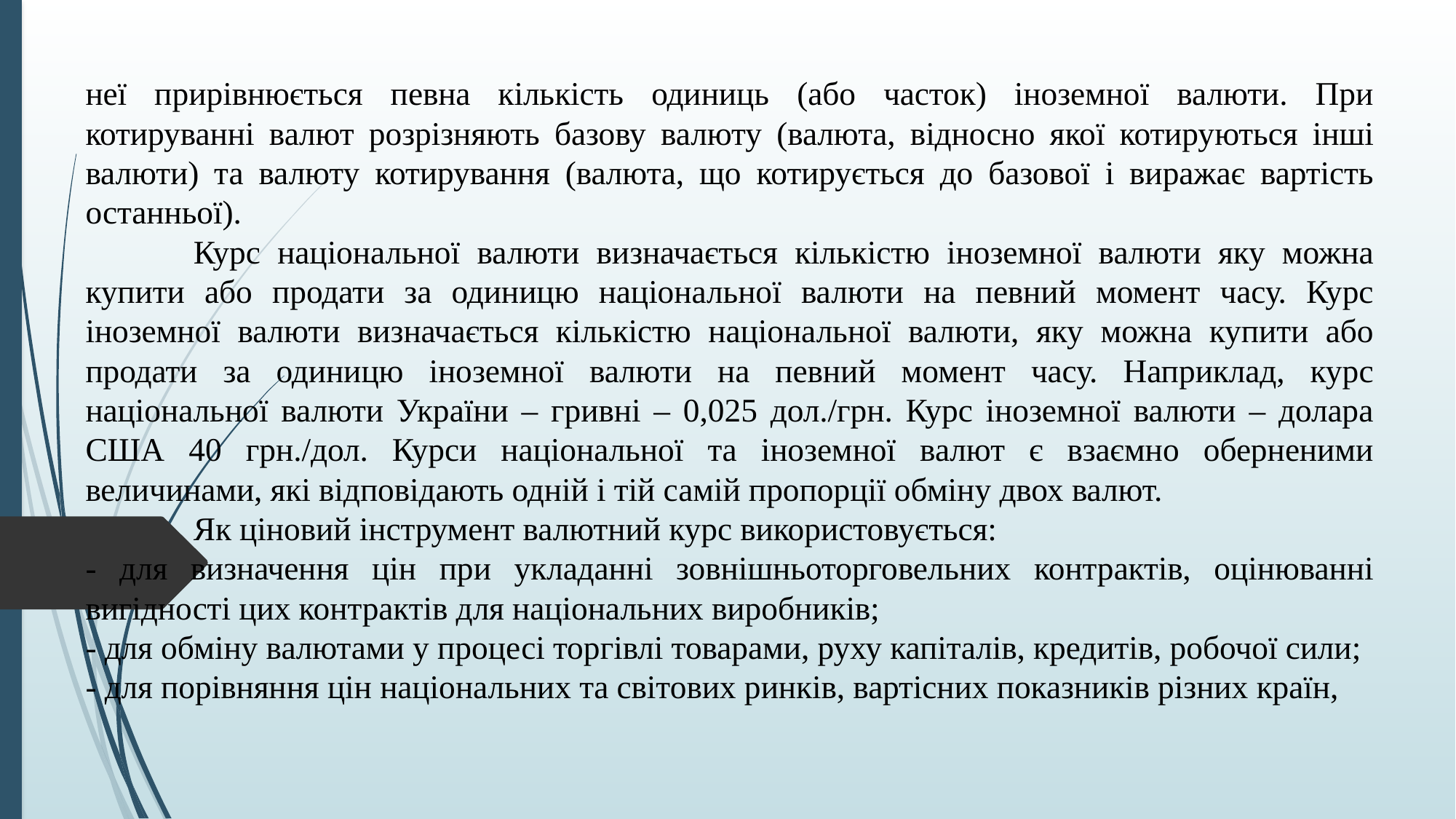

неї прирівнюється певна кількість одиниць (або часток) іноземної валюти. При котируванні валют розрізняють базову валюту (валюта, відносно якої котируються інші валюти) та валюту котирування (валюта, що котирується до базової і виражає вартість останньої).
	Курс національної валюти визначається кількістю іноземної валюти яку можна купити або продати за одиницю національної валюти на певний момент часу. Курс іноземної валюти визначається кількістю національної валюти, яку можна купити або продати за одиницю іноземної валюти на певний момент часу. Наприклад, курс національної валюти України – гривні – 0,025 дол./грн. Курс іноземної валюти – долара США 40 грн./дол. Курси національної та іноземної валют є взаємно оберненими величинами, які відповідають одній і тій самій пропорції обміну двох валют.
	Як ціновий інструмент валютний курс використовується:
- для визначення цін при укладанні зовнішньоторговельних контрактів, оцінюванні вигідності цих контрактів для національних виробників;
- для обміну валютами у процесі торгівлі товарами, руху капіталів, кредитів, робочої сили;
- для порівняння цін національних та світових ринків, вартісних показників різних країн,